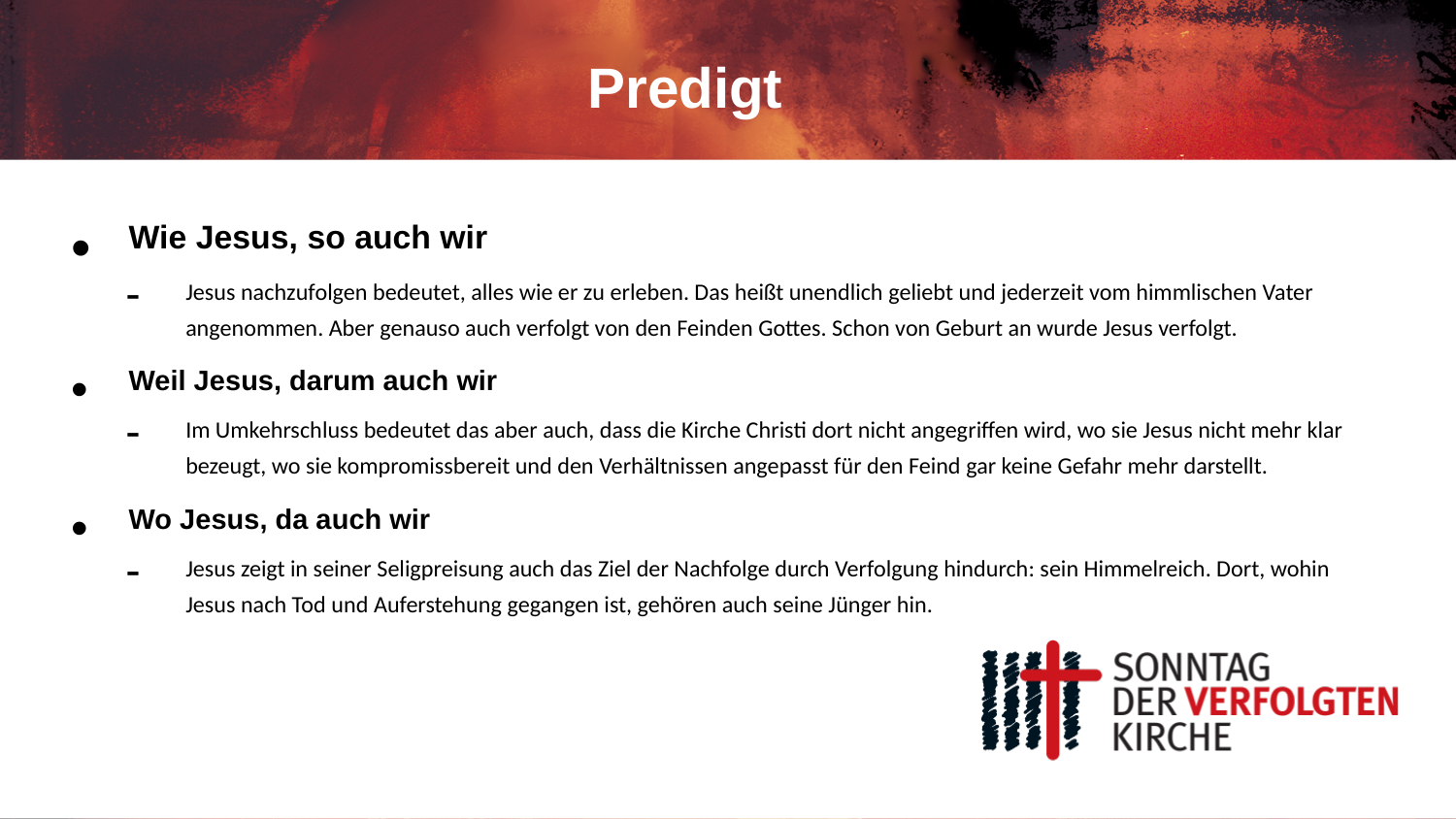

# Predigt
Wie Jesus, so auch wir
Jesus nachzufolgen bedeutet, alles wie er zu erleben. Das heißt unendlich geliebt und jederzeit vom himmlischen Vater angenommen. Aber genauso auch verfolgt von den Feinden Gottes. Schon von Geburt an wurde Jesus verfolgt.
Weil Jesus, darum auch wir
Im Umkehrschluss bedeutet das aber auch, dass die Kirche Christi dort nicht angegriffen wird, wo sie Jesus nicht mehr klar bezeugt, wo sie kompromissbereit und den Verhältnissen angepasst für den Feind gar keine Gefahr mehr darstellt.
Wo Jesus, da auch wir
Jesus zeigt in seiner Seligpreisung auch das Ziel der Nachfolge durch Verfolgung hindurch: sein Himmelreich. Dort, wohin Jesus nach Tod und Auferstehung gegangen ist, gehören auch seine Jünger hin.